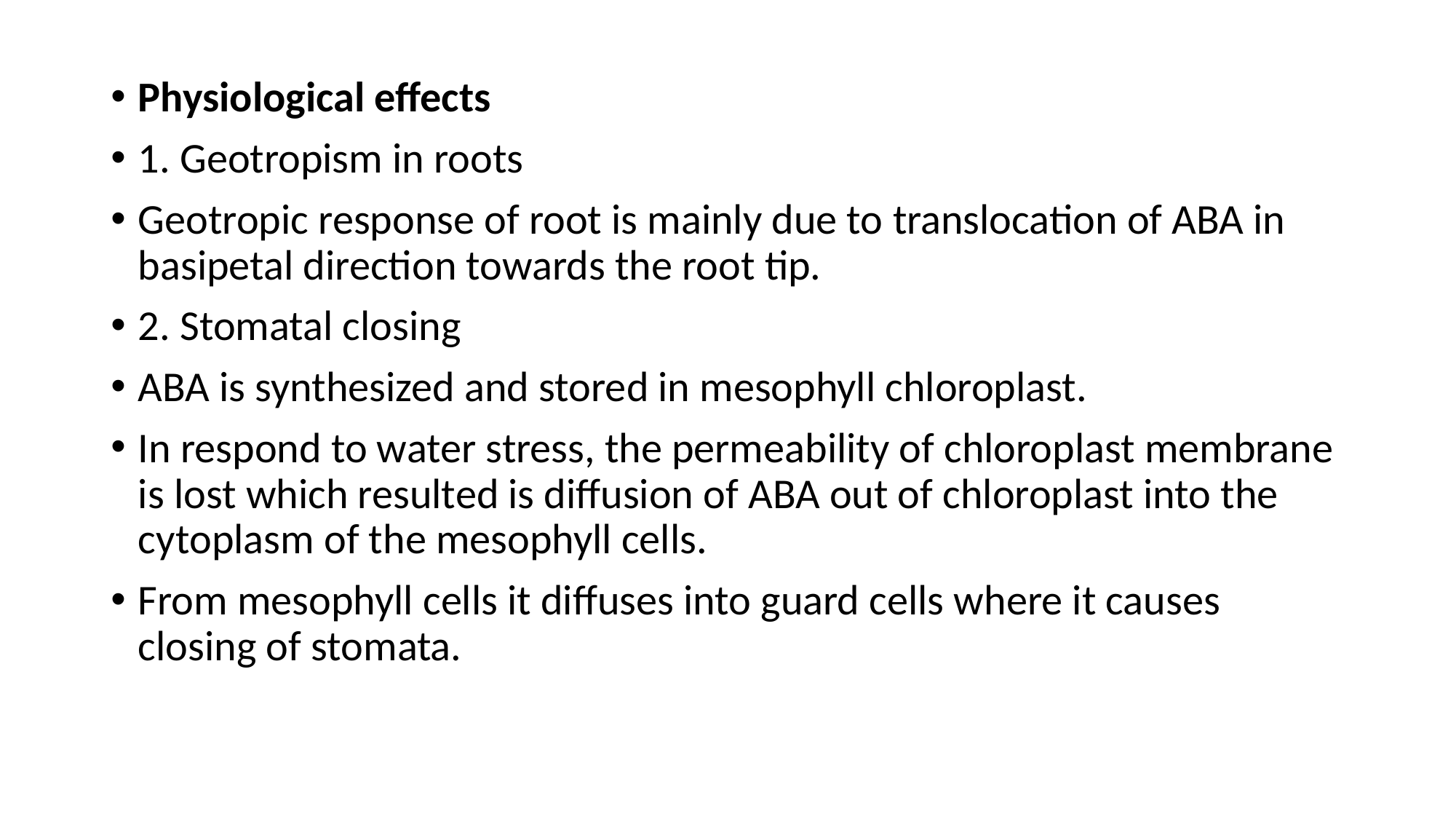

Physiological effects
1. Geotropism in roots
Geotropic response of root is mainly due to translocation of ABA in basipetal direction towards the root tip.
2. Stomatal closing
ABA is synthesized and stored in mesophyll chloroplast.
In respond to water stress, the permeability of chloroplast membrane is lost which resulted is diffusion of ABA out of chloroplast into the cytoplasm of the mesophyll cells.
From mesophyll cells it diffuses into guard cells where it causes closing of stomata.